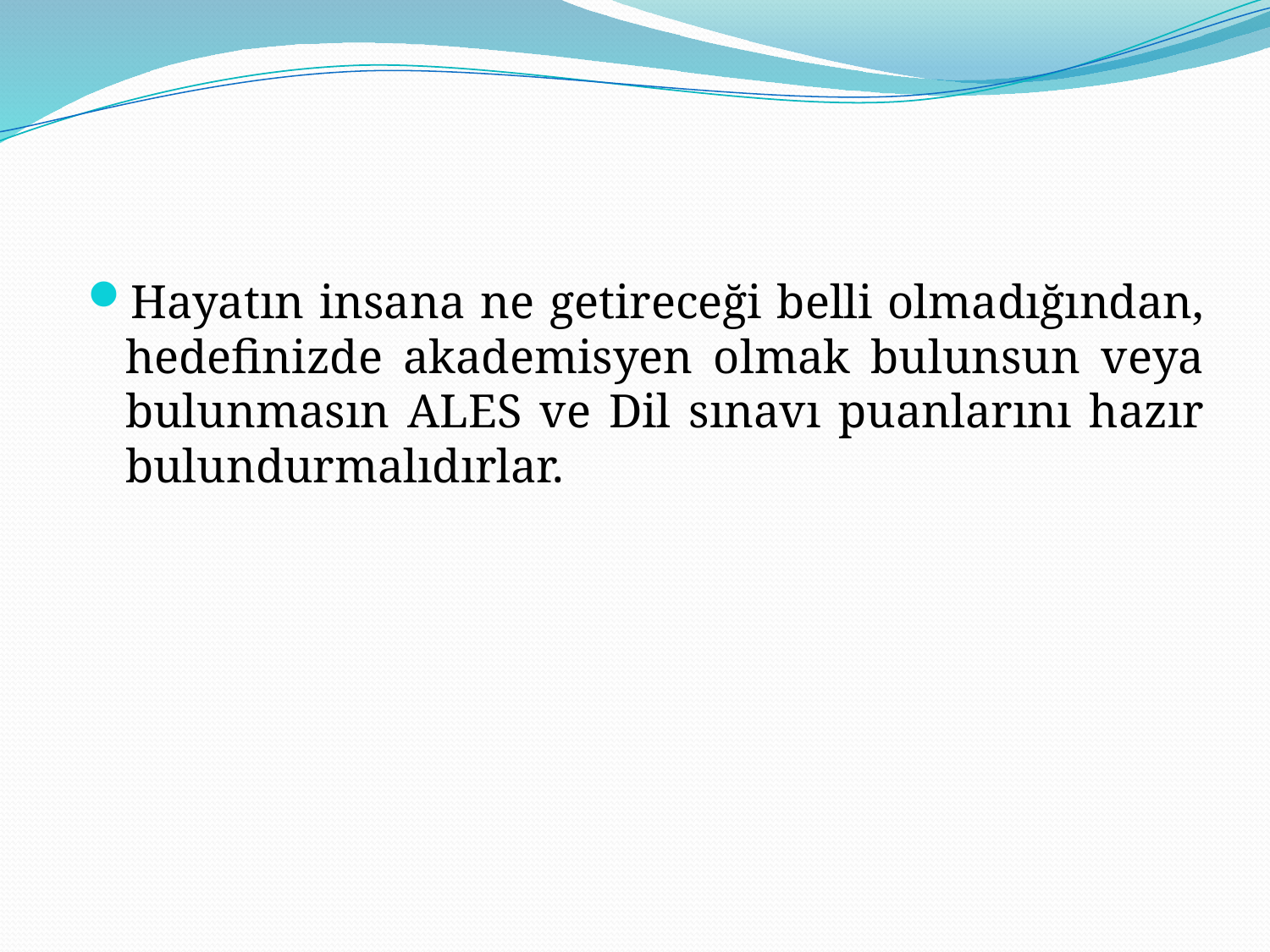

Hayatın insana ne getireceği belli olmadığından, hedefinizde akademisyen olmak bulunsun veya bulunmasın ALES ve Dil sınavı puanlarını hazır bulundurmalıdırlar.